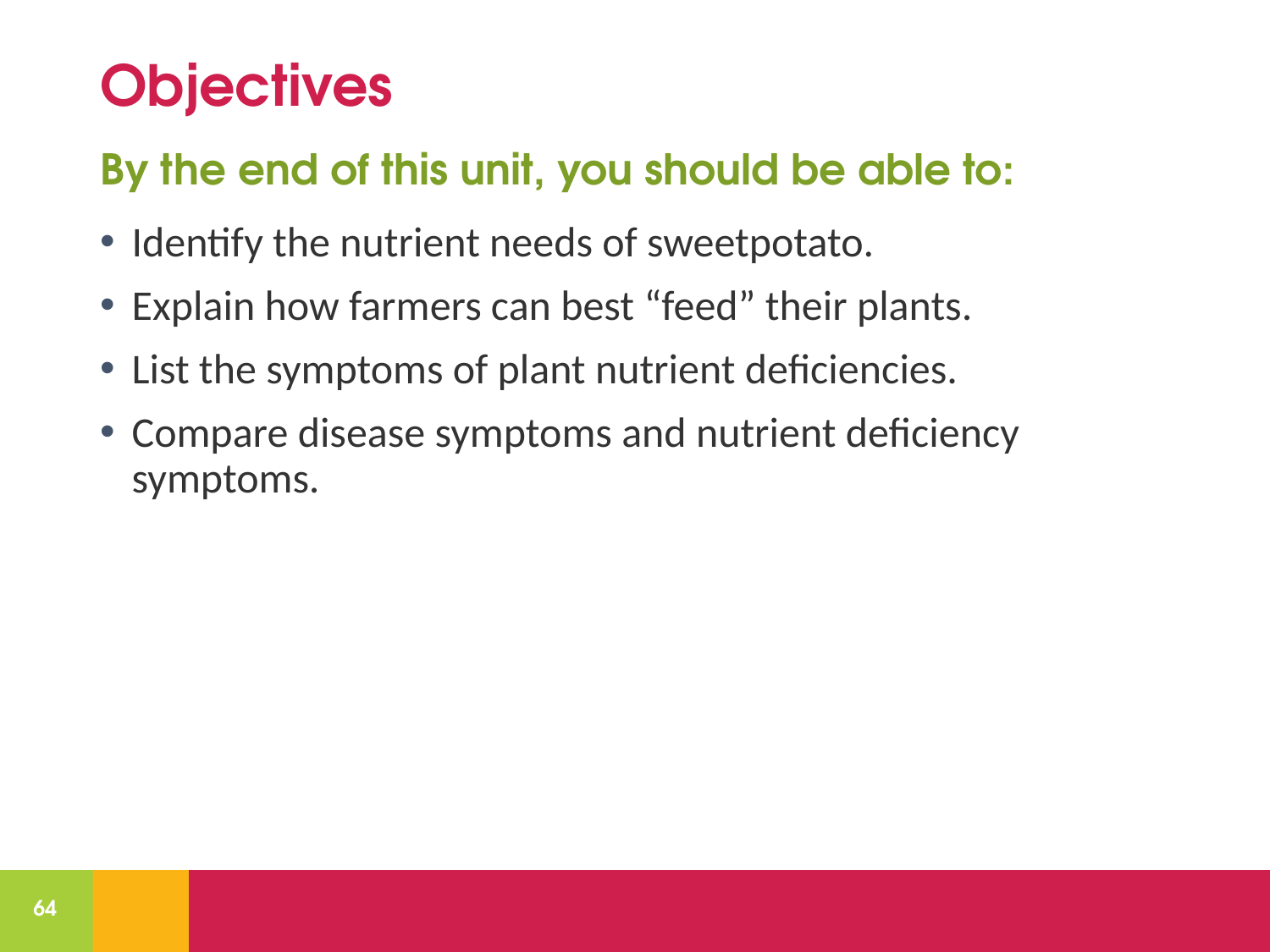

# Objectives
By the end of this unit, you should be able to:
Identify the nutrient needs of sweetpotato.
Explain how farmers can best “feed” their plants.
List the symptoms of plant nutrient deficiencies.
Compare disease symptoms and nutrient deficiency symptoms.
64